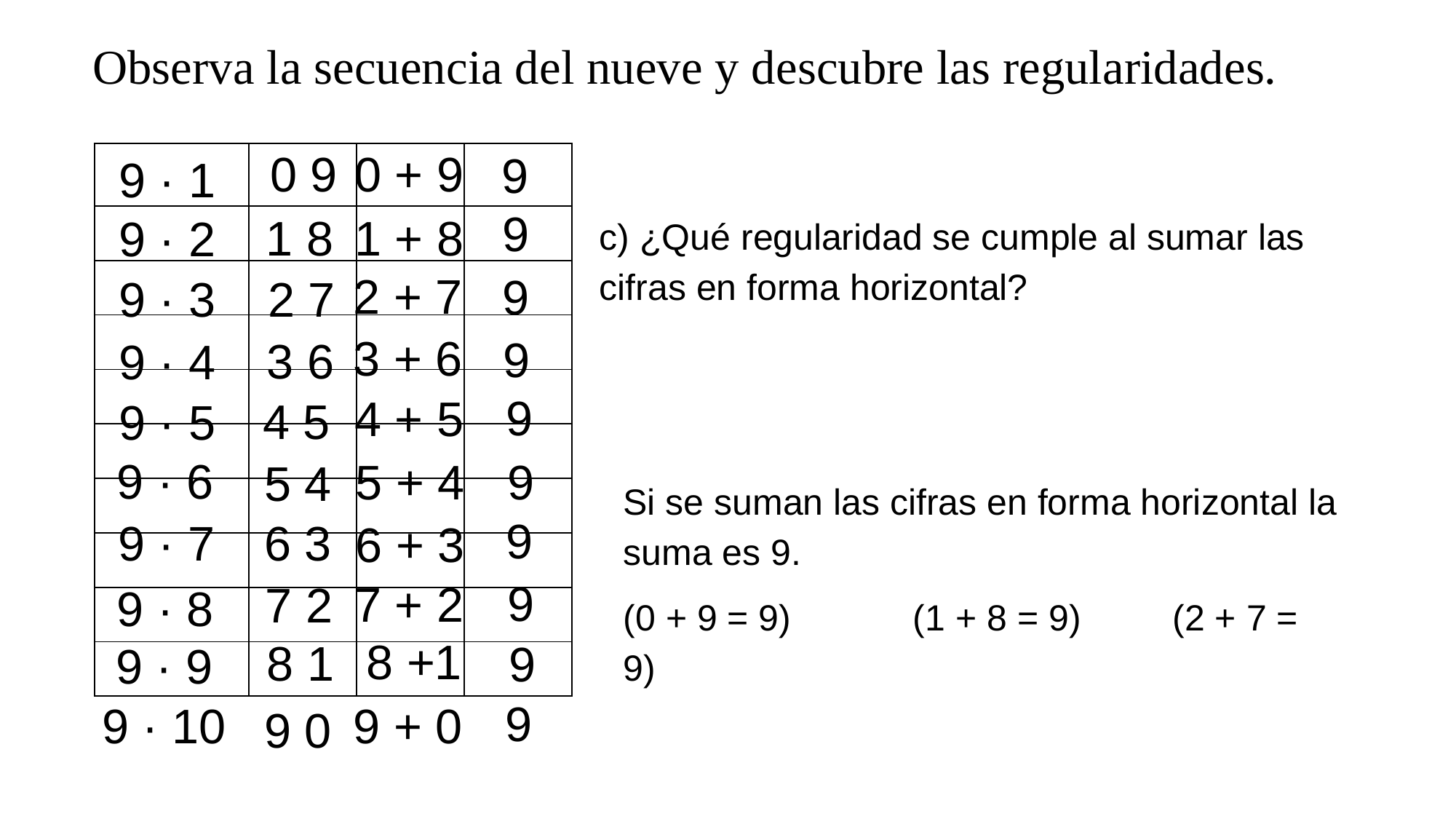

Observa la secuencia del nueve y descubre las regularidades.
0 9
0 + 9
9
|  |  |  |  |
| --- | --- | --- | --- |
|  |  |  |  |
|  |  |  |  |
|  |  |  |  |
|  |  |  |  |
|  |  |  |  |
|  |  |  |  |
|  |  |  |  |
|  |  |  |  |
|  |  |  |  |
9 · 1
9
1 + 8
c) ¿Qué regularidad se cumple al sumar las cifras en forma horizontal?
1 8
9 · 2
2 + 7
9
9 · 3
2 7
3 + 6
9
3 6
9 · 4
9
4 + 5
4 5
9 · 5
9 · 6
9
5 + 4
5 4
Si se suman las cifras en forma horizontal la suma es 9.
(0 + 9 = 9)            (1 + 8 = 9)         (2 + 7 = 9)
9
6 3
9 · 7
6 + 3
9
7 + 2
7 2
9 · 8
8 +1
8 1
9
9 · 9
9
9 + 0
9 · 10
9 0